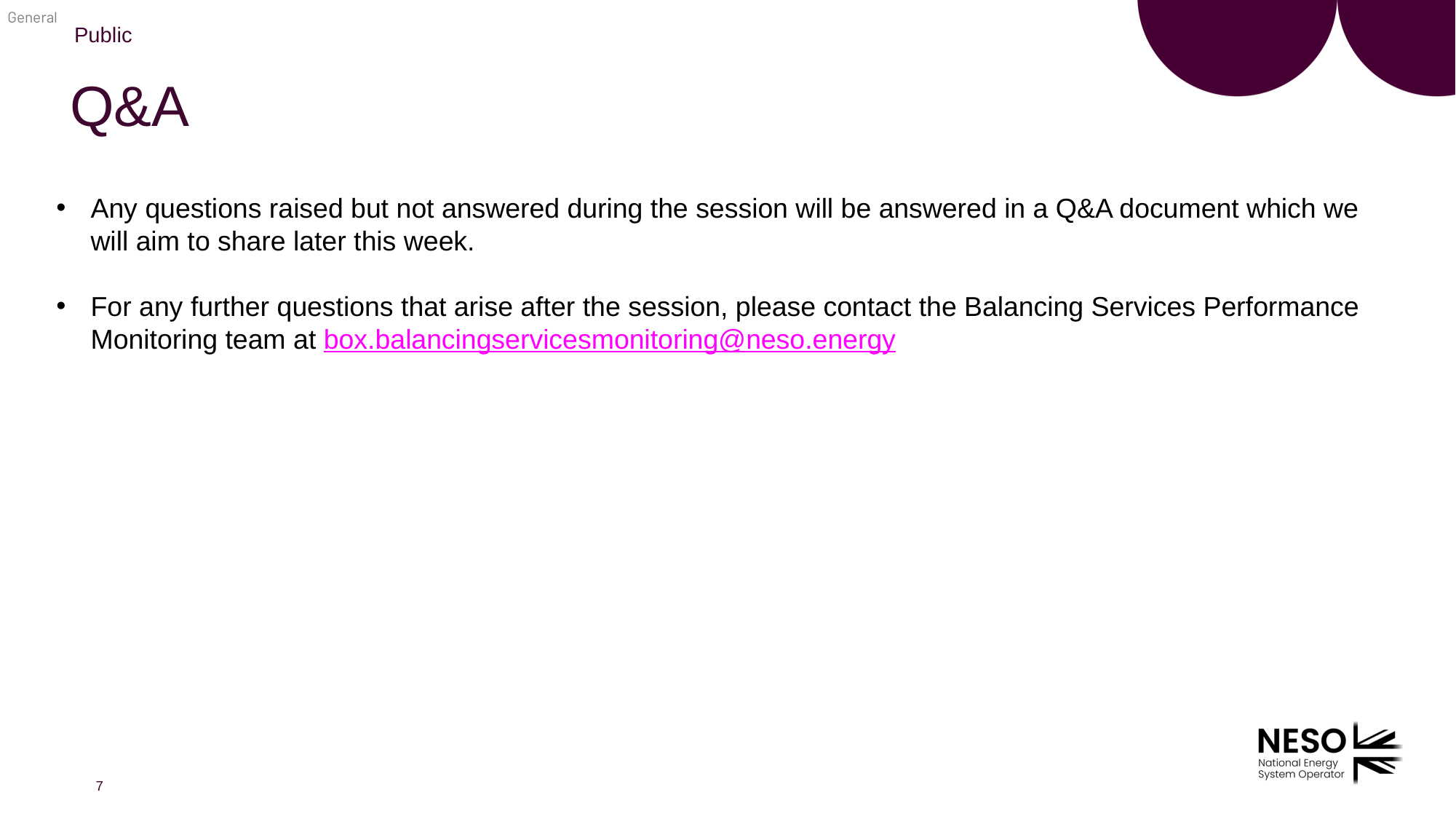

Q&A

Any questions raised but not answered during the session will be answered in a Q&A document which we will aim to share later this week.

For any further questions that arise after the session, please contact the Balancing Services Performance Monitoring team at box.balancingservicesmonitoring@neso.energy